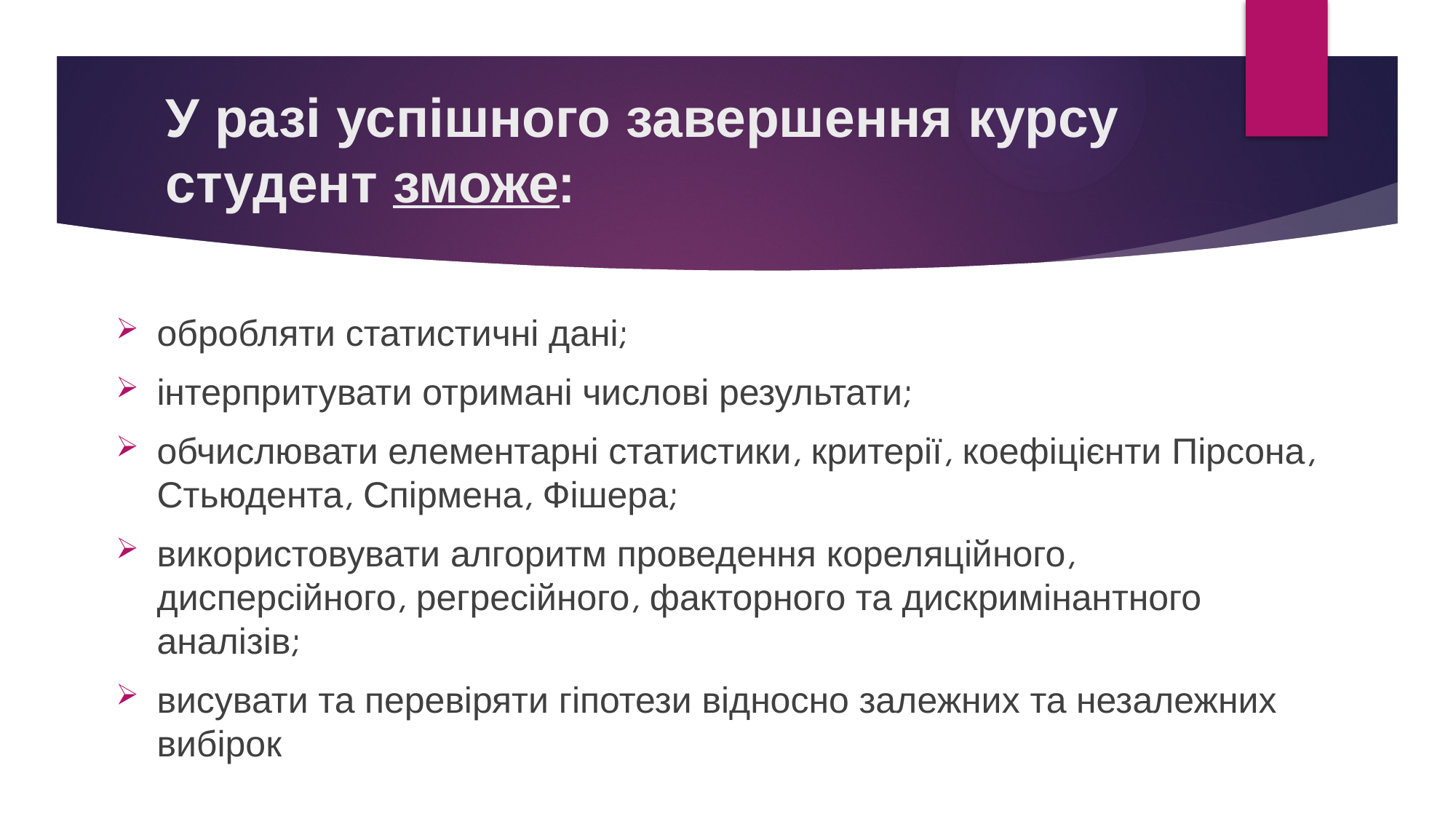

# У разі успішного завершення курсу студент зможе:
обробляти статистичні дані;
інтерпритувати отримані числові результати;
обчислювати елементарні статистики, критерії, коефіцієнти Пірсона, Стьюдента, Спірмена, Фішера;
використовувати алгоритм проведення кореляційного, дисперсійного, регресійного, факторного та дискримінантного аналізів;
висувати та перевіряти гіпотези відносно залежних та незалежних вибірок